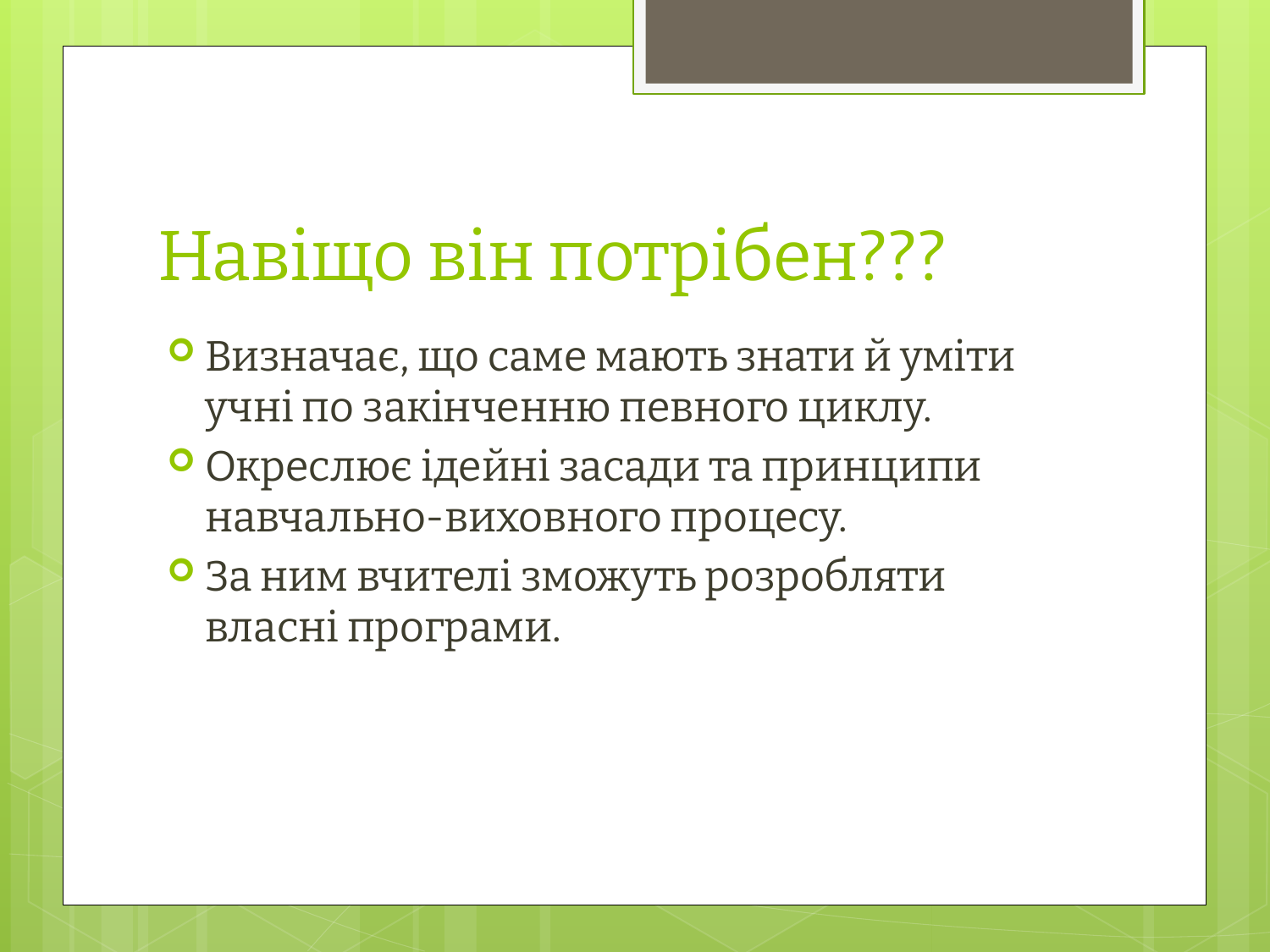

# Навіщо він потрібен???
Визначає, що саме мають знати й уміти учні по закінченню певного циклу.
Окреслює ідейні засади та принципи навчально-виховного процесу.
За ним вчителі зможуть розробляти власні програми.